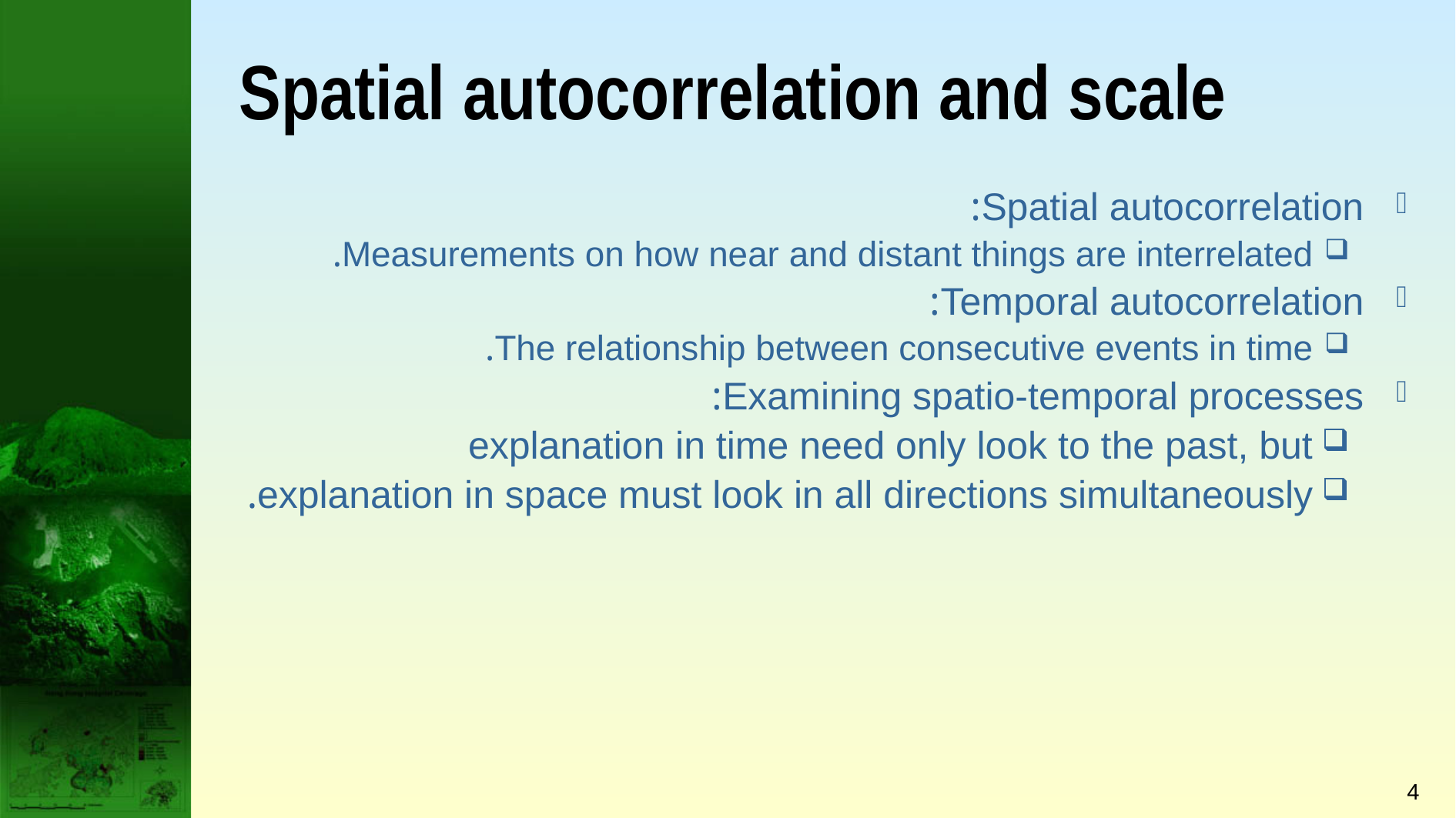

# Spatial autocorrelation and scale
Spatial autocorrelation:
Measurements on how near and distant things are interrelated.
Temporal autocorrelation:
The relationship between consecutive events in time.
Examining spatio-temporal processes:
explanation in time need only look to the past, but
explanation in space must look in all directions simultaneously.
4